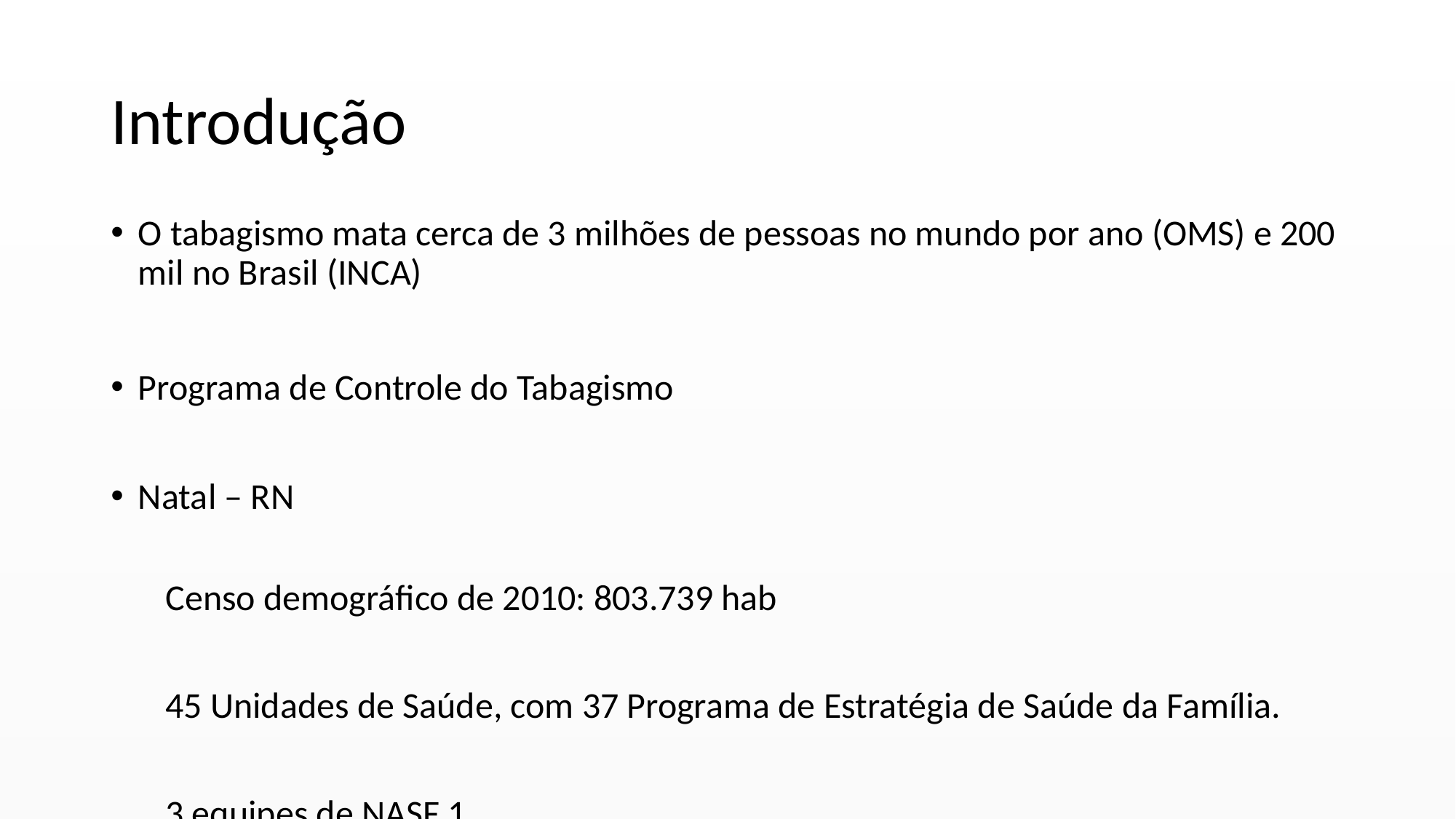

# Introdução

O tabagismo mata cerca de 3 milhões de pessoas no mundo por ano (OMS) e 200 mil no Brasil (INCA)

Programa de Controle do Tabagismo

Natal – RN

Censo demográfico de 2010: 803.739 hab

45 Unidades de Saúde, com 37 Programa de Estratégia de Saúde da Família.

3 equipes de NASF 1